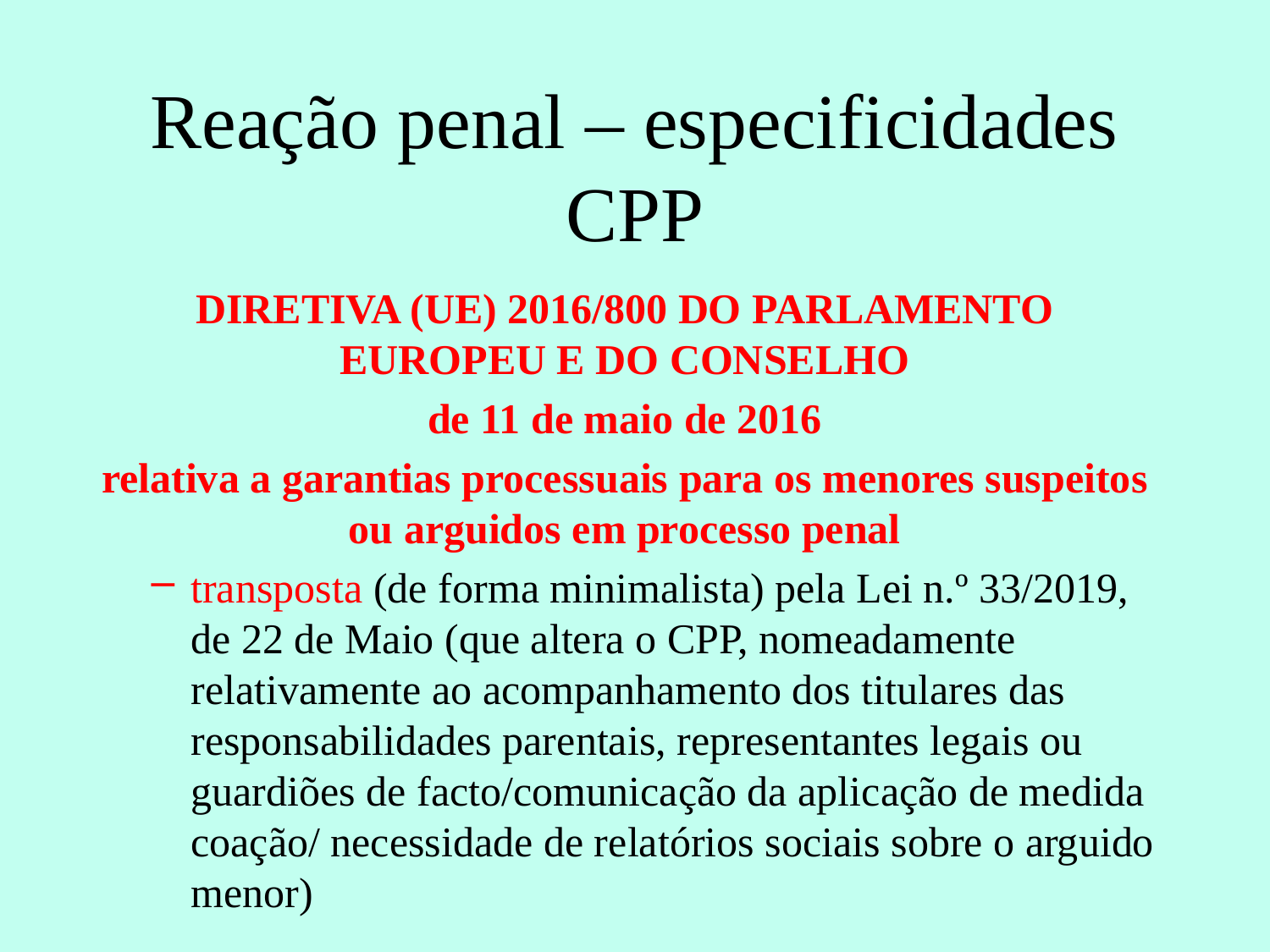

# Reação penal – especificidades CPP
DIRETIVA (UE) 2016/800 DO PARLAMENTO EUROPEU E DO CONSELHO
de 11 de maio de 2016
relativa a garantias processuais para os menores suspeitos ou arguidos em processo penal
transposta (de forma minimalista) pela Lei n.º 33/2019, de 22 de Maio (que altera o CPP, nomeadamente relativamente ao acompanhamento dos titulares das responsabilidades parentais, representantes legais ou guardiões de facto/comunicação da aplicação de medida coação/ necessidade de relatórios sociais sobre o arguido menor)